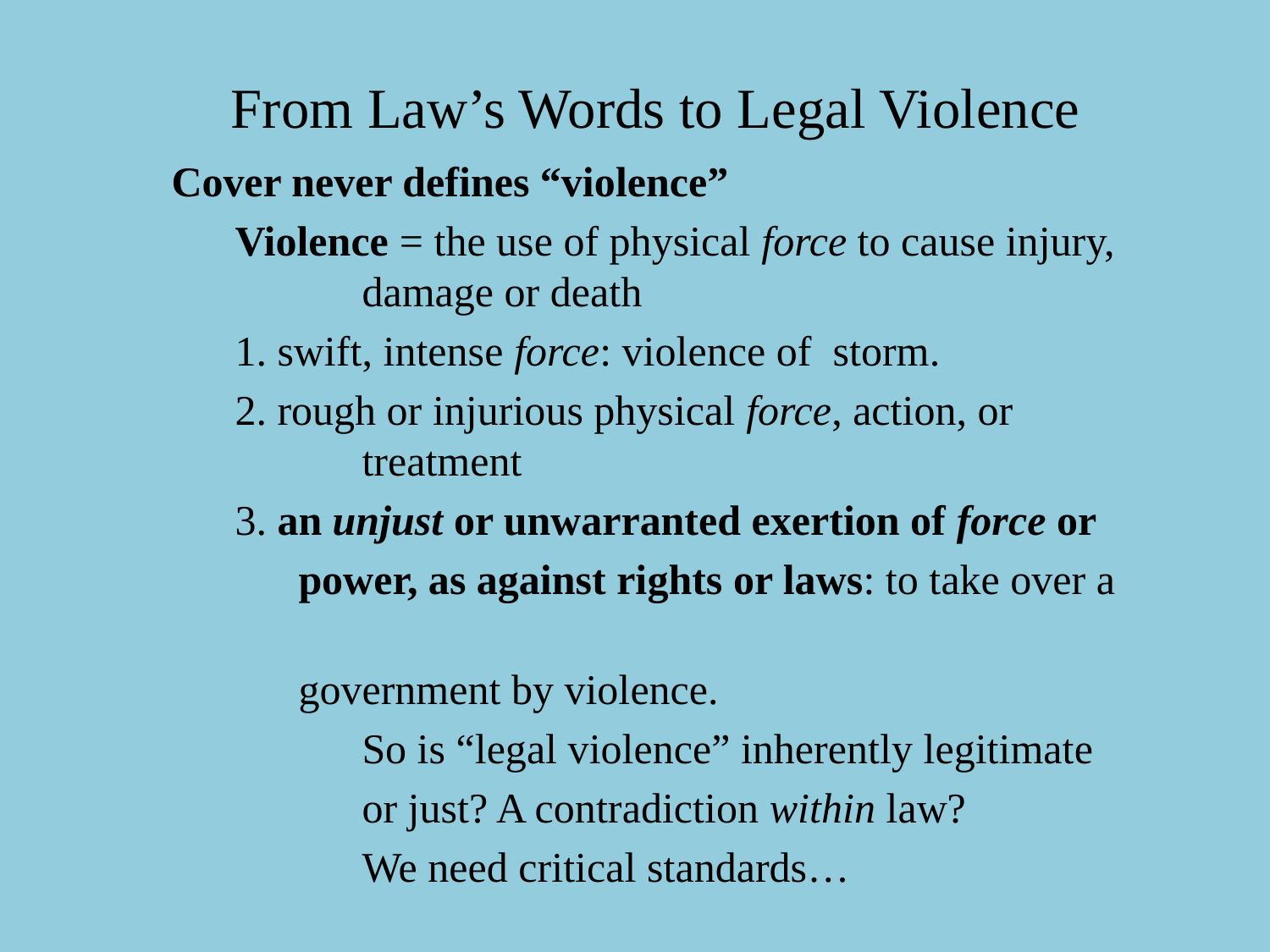

# From Law’s Words to Legal Violence
      Cover never defines “violence”
	Violence = the use of physical force to cause injury, 		damage or death
   	1. swift, intense force: violence of  storm.
  	2. rough or injurious physical force, action, or 		treatment
   	3. an unjust or unwarranted exertion of force or
        	      power, as against rights or laws: to take over a
                  government by violence.
		So is “legal violence” inherently legitimate
		or just? A contradiction within law?
		We need critical standards…